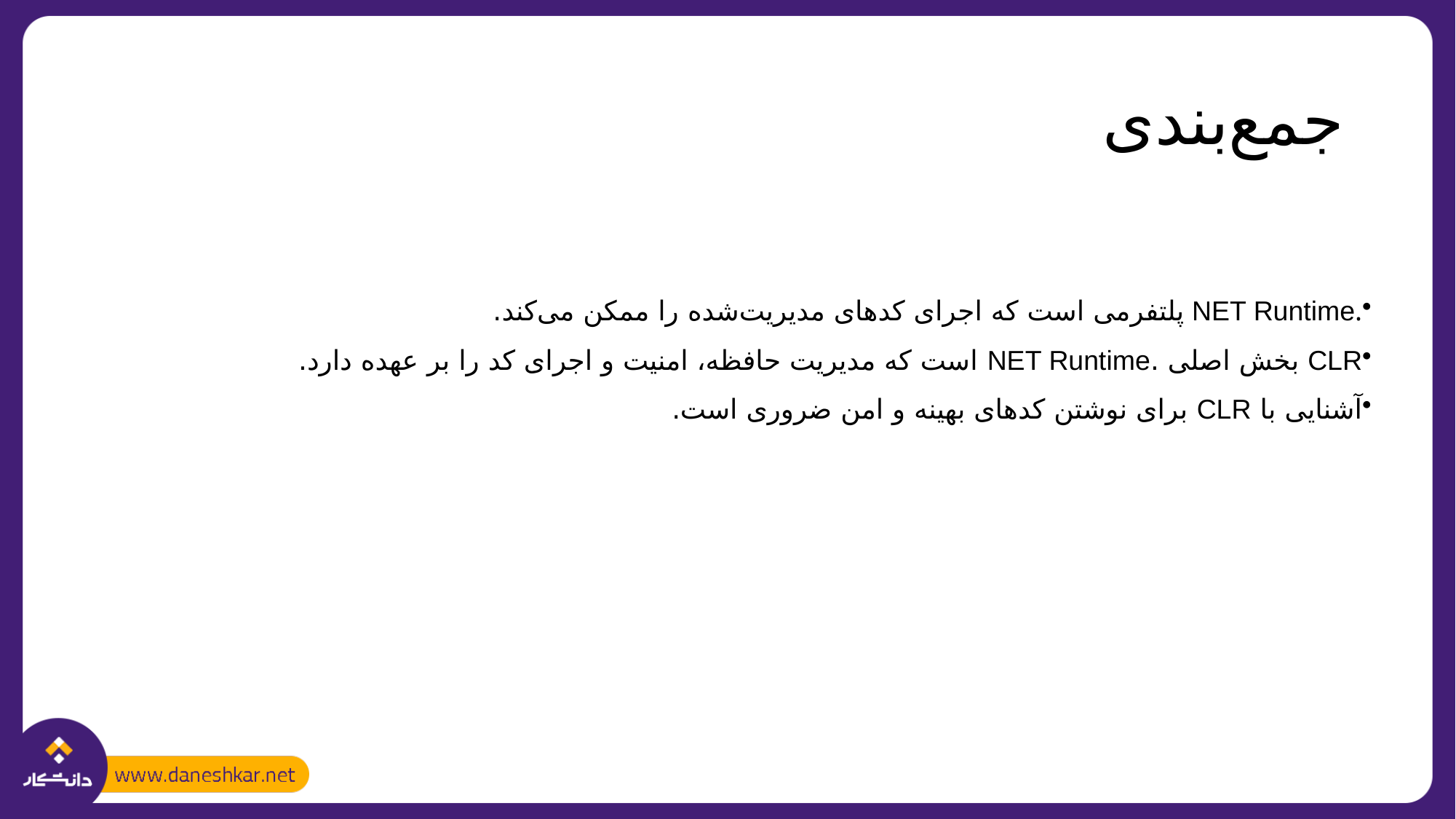

# جمع‌بندی
.NET Runtime پلتفرمی است که اجرای کدهای مدیریت‌شده را ممکن می‌کند.
CLR بخش اصلی .NET Runtime است که مدیریت حافظه، امنیت و اجرای کد را بر عهده دارد.
آشنایی با CLR برای نوشتن کدهای بهینه و امن ضروری است.